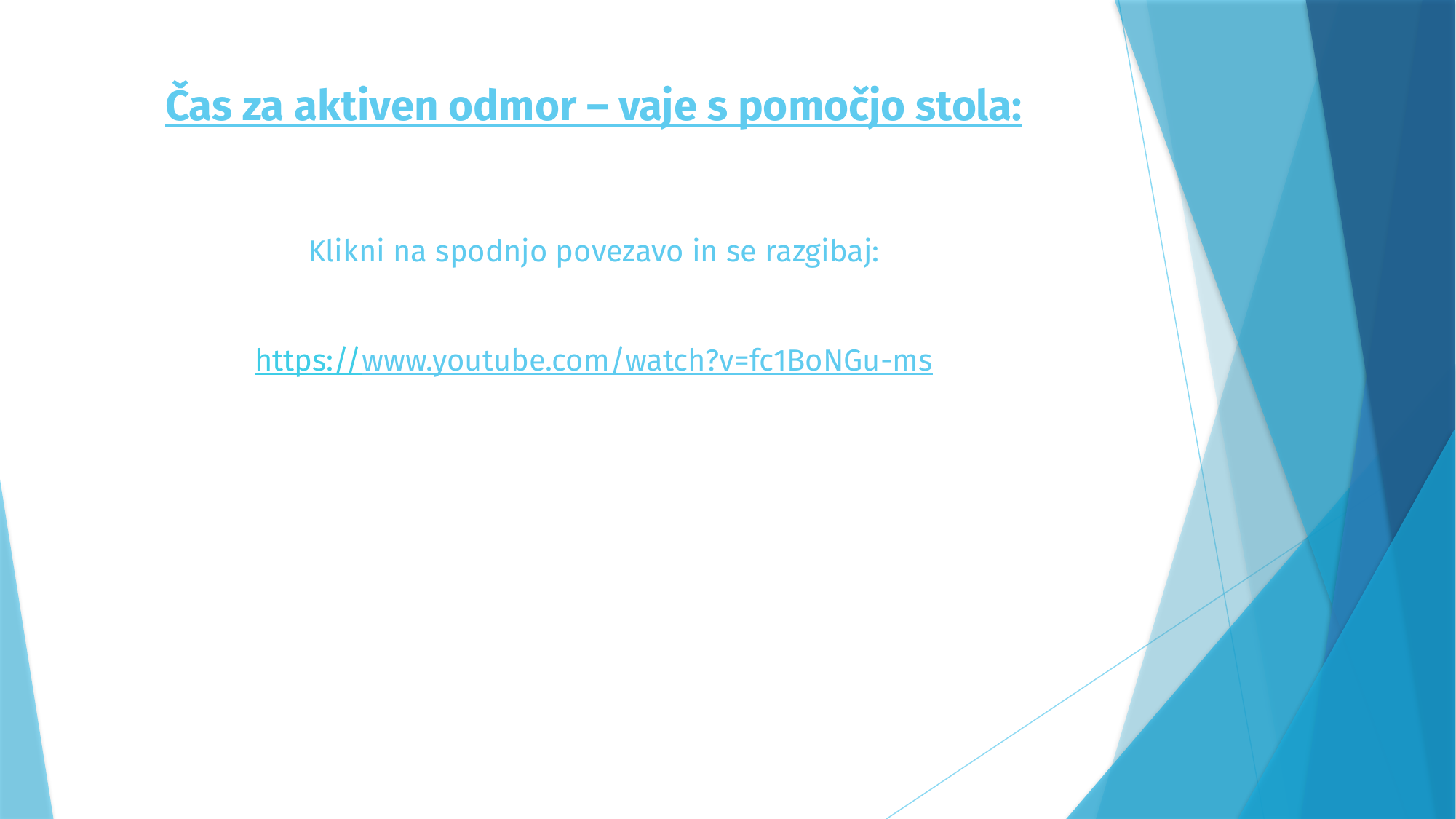

# Čas za aktiven odmor – vaje s pomočjo stola: Klikni na spodnjo povezavo in se razgibaj: https://www.youtube.com/watch?v=fc1BoNGu-ms